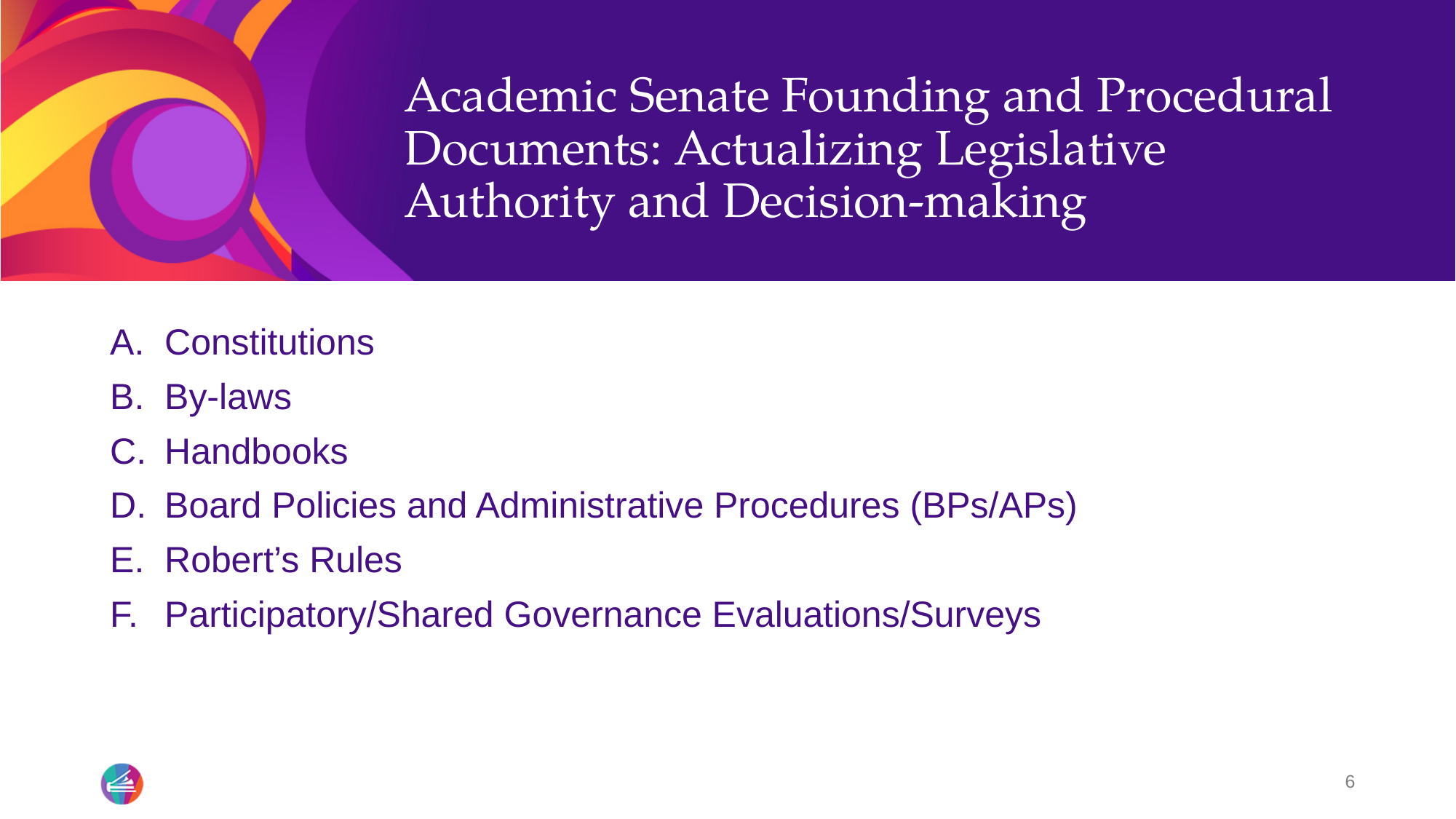

# Academic Senate Founding and Procedural Documents: Actualizing Legislative Authority and Decision-making
Constitutions
By-laws
Handbooks
Board Policies and Administrative Procedures (BPs/APs)
Robert’s Rules
Participatory/Shared Governance Evaluations/Surveys
6